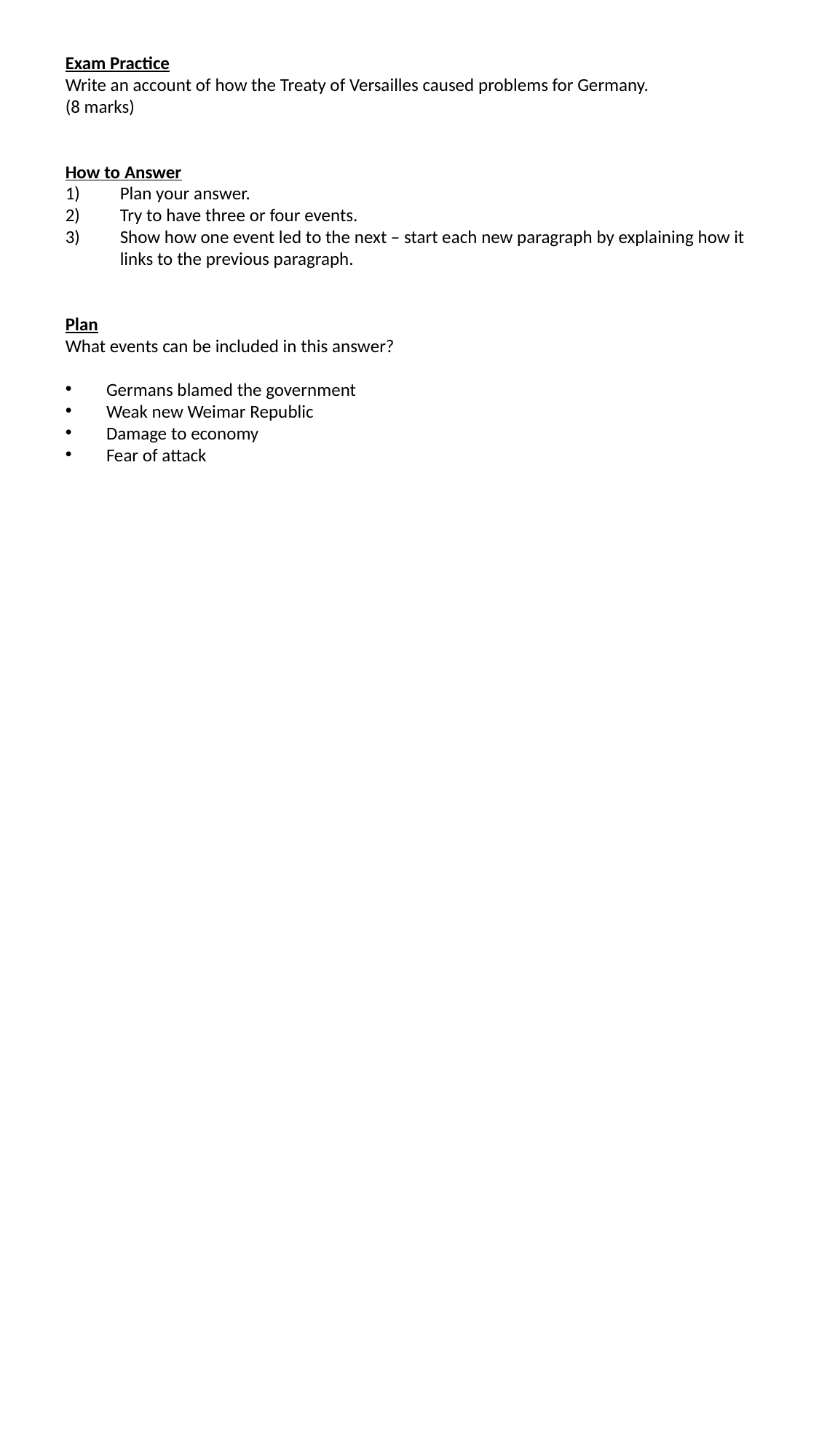

Exam Practice
Write an account of how the Treaty of Versailles caused problems for Germany.
(8 marks)

How to Answer
Plan your answer.
Try to have three or four events.
Show how one event led to the next – start each new paragraph by explaining how it links to the previous paragraph.

Plan
What events can be included in this answer?

Germans blamed the government
Weak new Weimar Republic
Damage to economy
Fear of attack